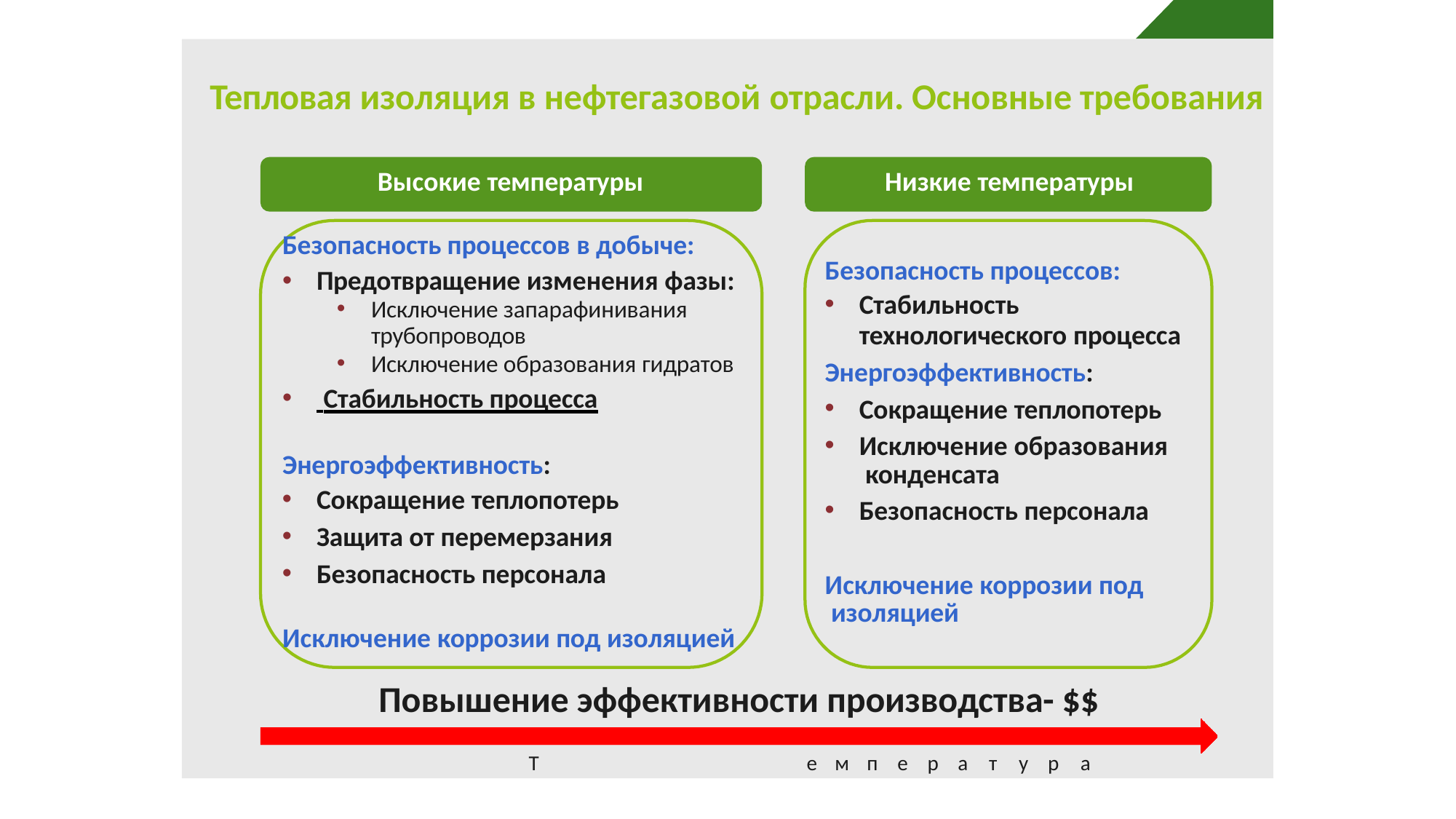

# Тепловая изоляция в нефтегазовой отрасли. Основные требования

Высокие температуры	Низкие температуры

Безопасность процессов в добыче:
Безопасность процессов:
Стабильность
технологического процесса
Предотвращение изменения фазы:
Исключение запарафинивания
трубопроводов
Исключение образования гидратов
 Стабильность процесса

Энергоэффективность:
Энергоэффективность:
Сокращение теплопотерь
Исключение образования  конденсата
Безопасность персонала
Сокращение теплопотерь
Защита от перемерзания
Безопасность персонала
Исключение коррозии под  изоляцией
Исключение коррозии под изоляцией
Повышение эффективности производства- $$
Т	е	м	п	е	р	а	т	у	р	а